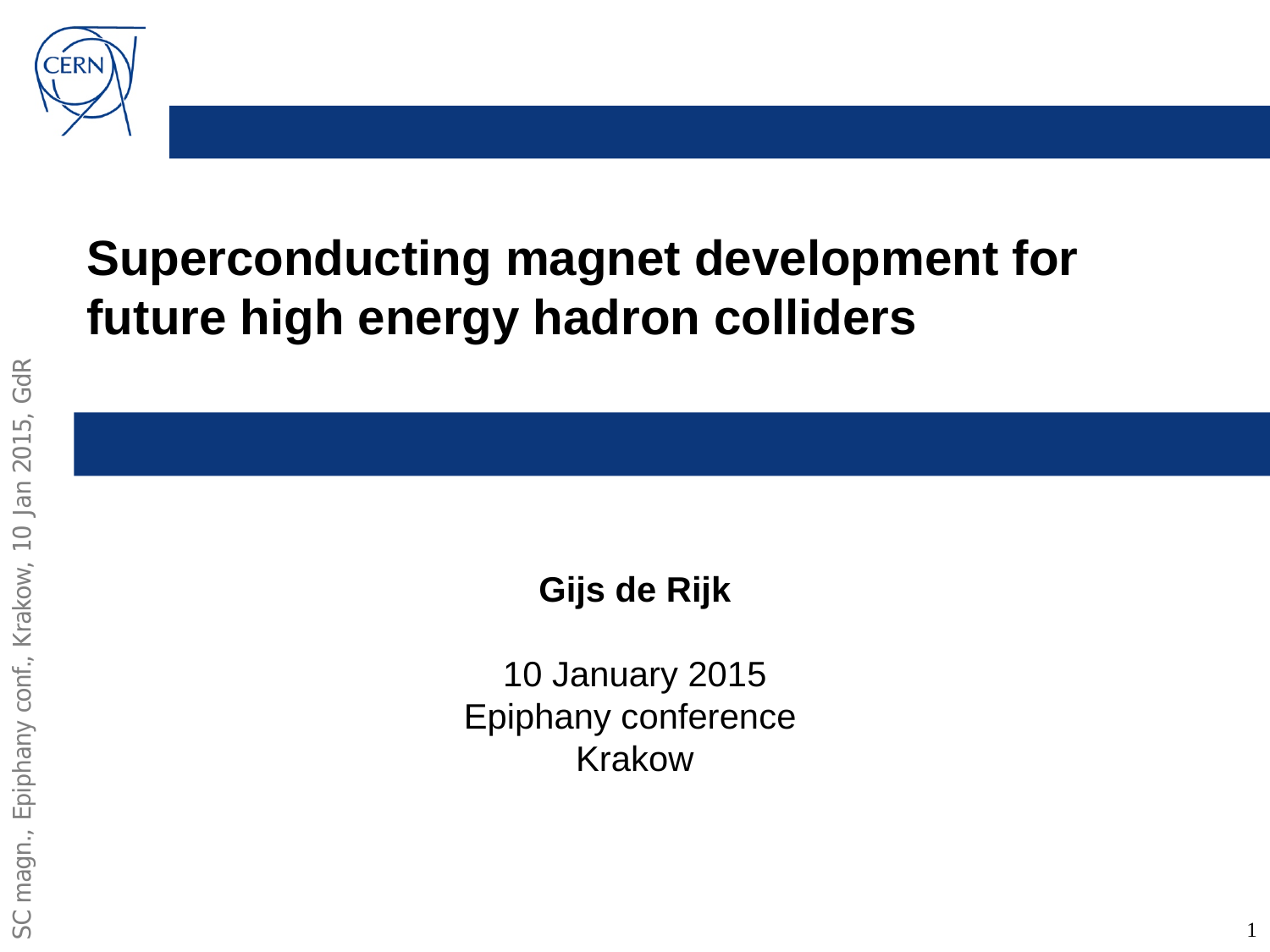

# Superconducting magnet development for future high energy hadron colliders

Gijs de Rijk

10 January 2015
Epiphany conference
Krakow
1